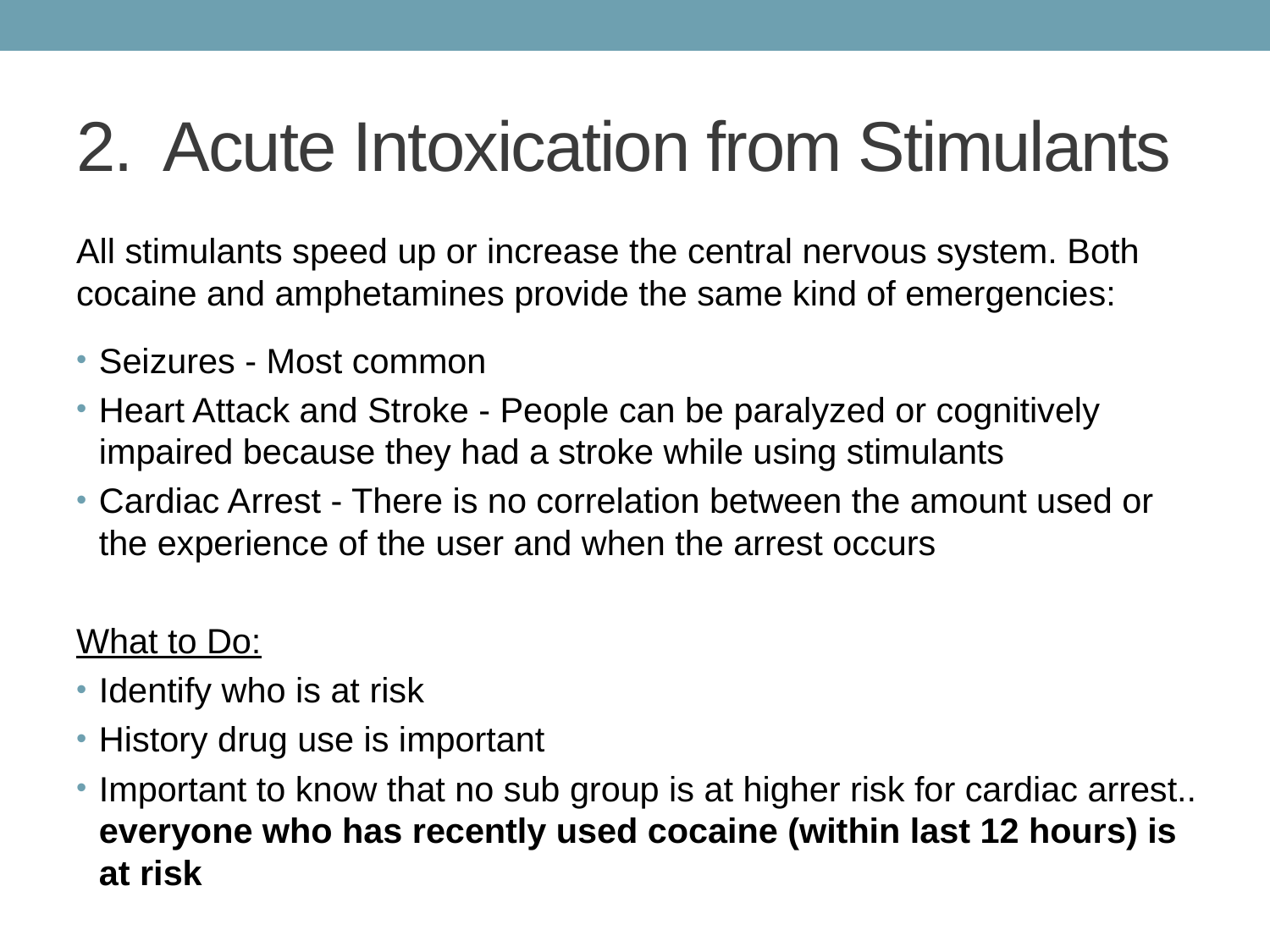

# 2.  Acute Intoxication from Stimulants
All stimulants speed up or increase the central nervous system. Both cocaine and amphetamines provide the same kind of emergencies:

Seizures - Most common
Heart Attack and Stroke - People can be paralyzed or cognitively impaired because they had a stroke while using stimulants
Cardiac Arrest - There is no correlation between the amount used or the experience of the user and when the arrest occurs

What to Do:
Identify who is at risk
History drug use is important
Important to know that no sub group is at higher risk for cardiac arrest.. everyone who has recently used cocaine (within last 12 hours) is at risk